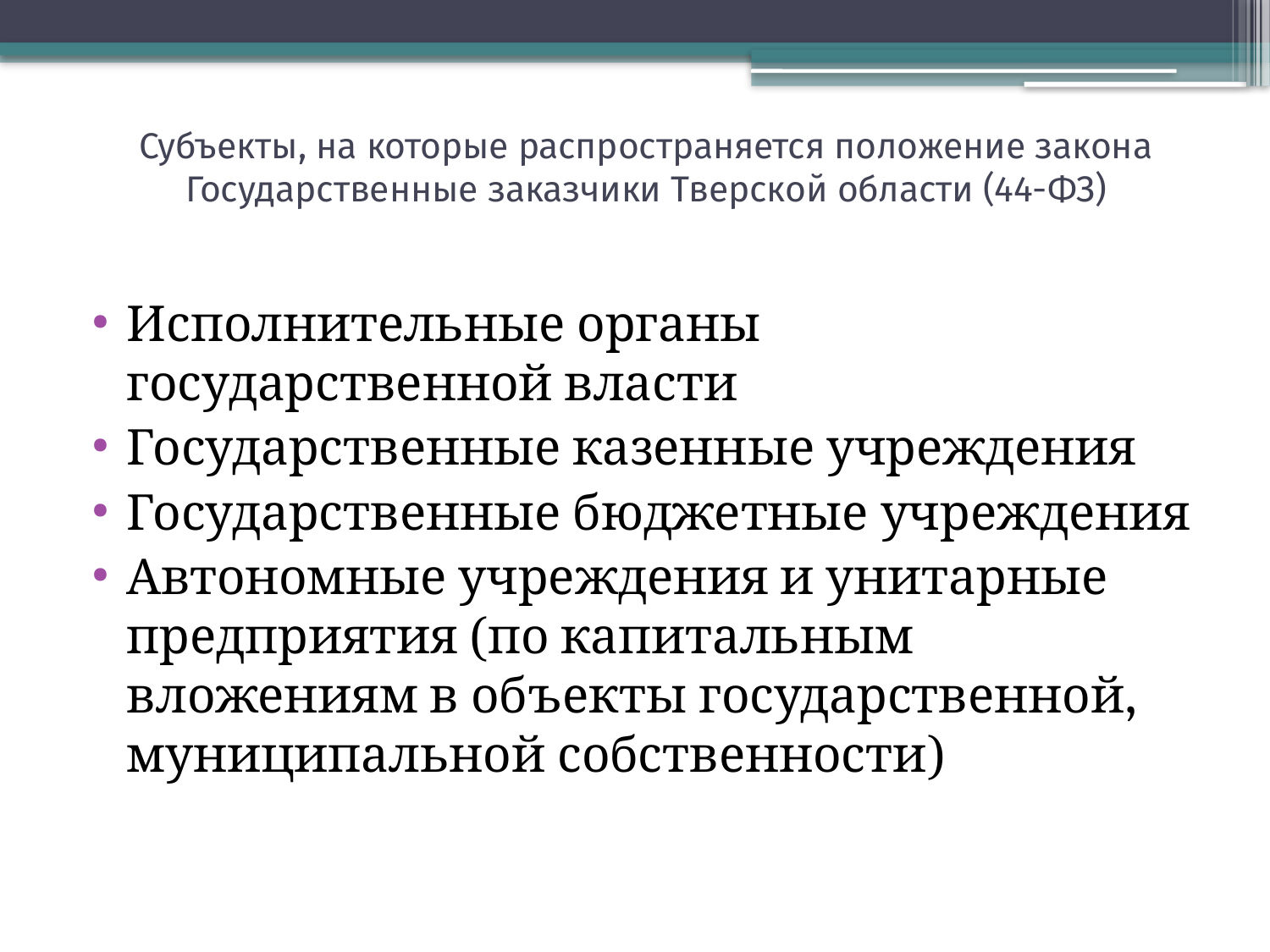

# Субъекты, на которые распространяется положение закона Государственные заказчики Тверской области (44-ФЗ)
Исполнительные органы государственной власти
Государственные казенные учреждения
Государственные бюджетные учреждения
Автономные учреждения и унитарные предприятия (по капитальным вложениям в объекты государственной, муниципальной собственности)